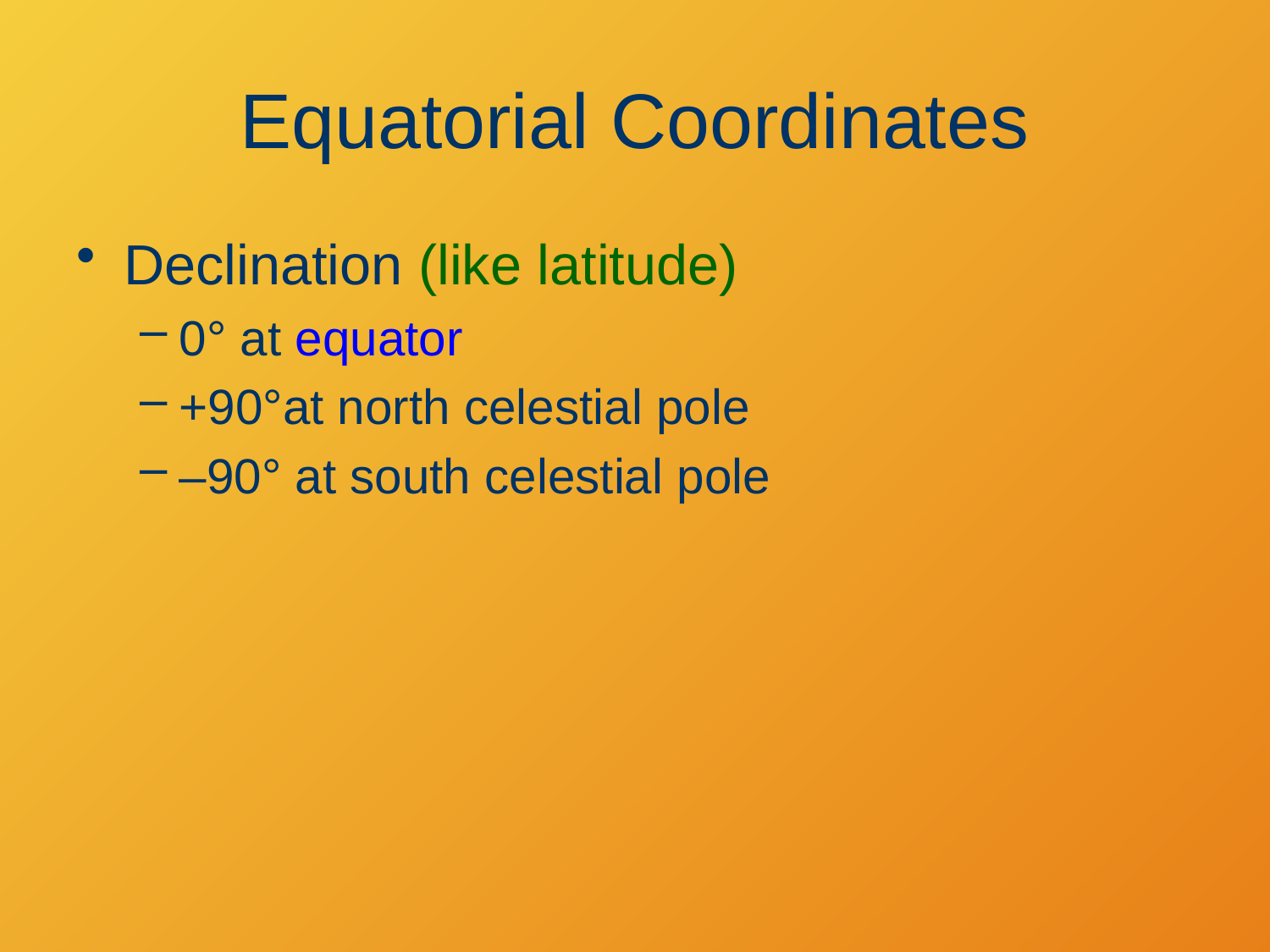

# Equatorial Coordinates
Declination (like latitude)
0° at equator
+90°at north celestial pole
–90° at south celestial pole